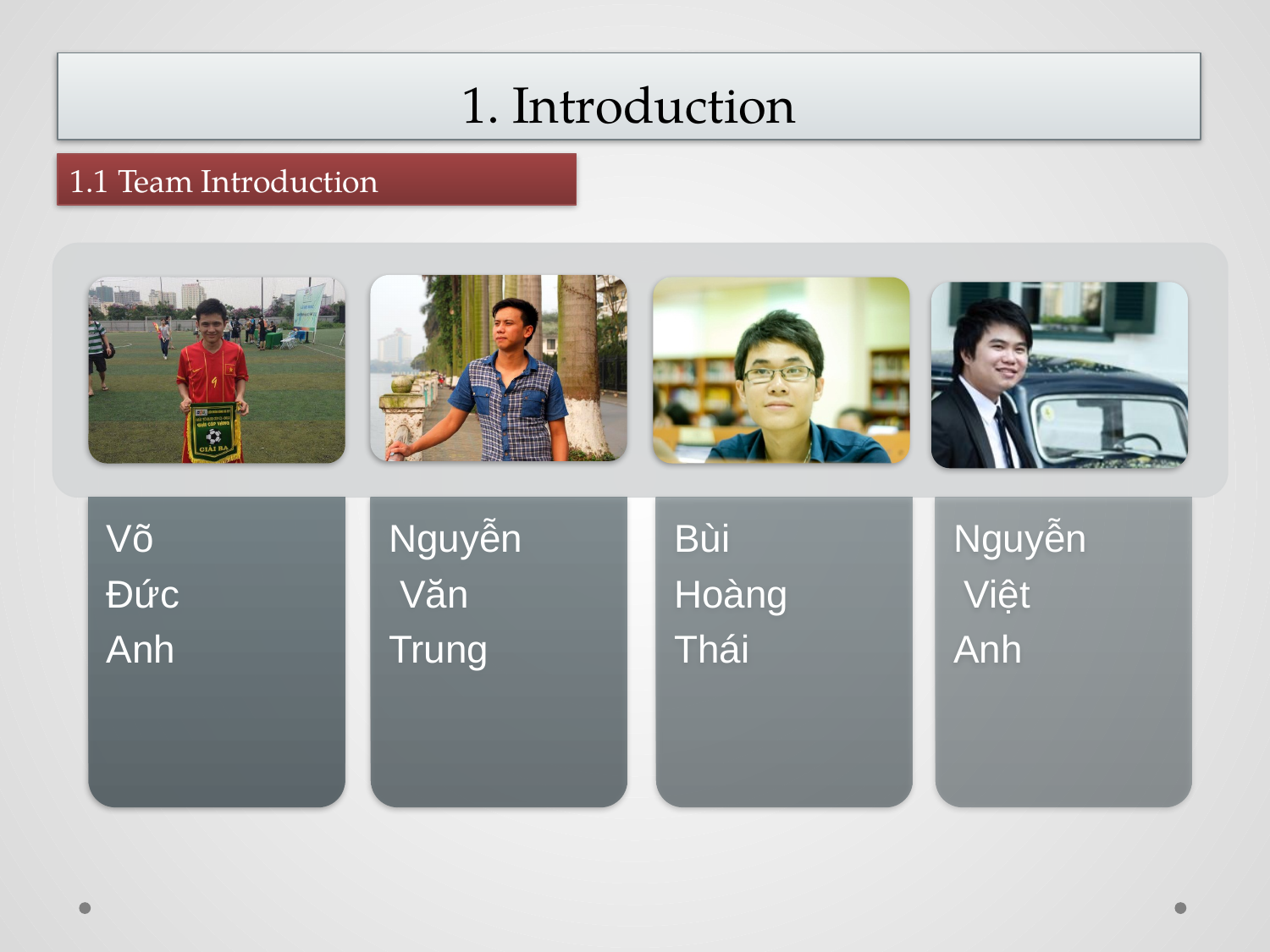

# 1. Introduction
1.1 Team Introduction
Võ
Đức
Anh
Nguyễn
 Văn
Trung

Bùi
Hoàng
Thái
Nguyễn
 Việt
Anh